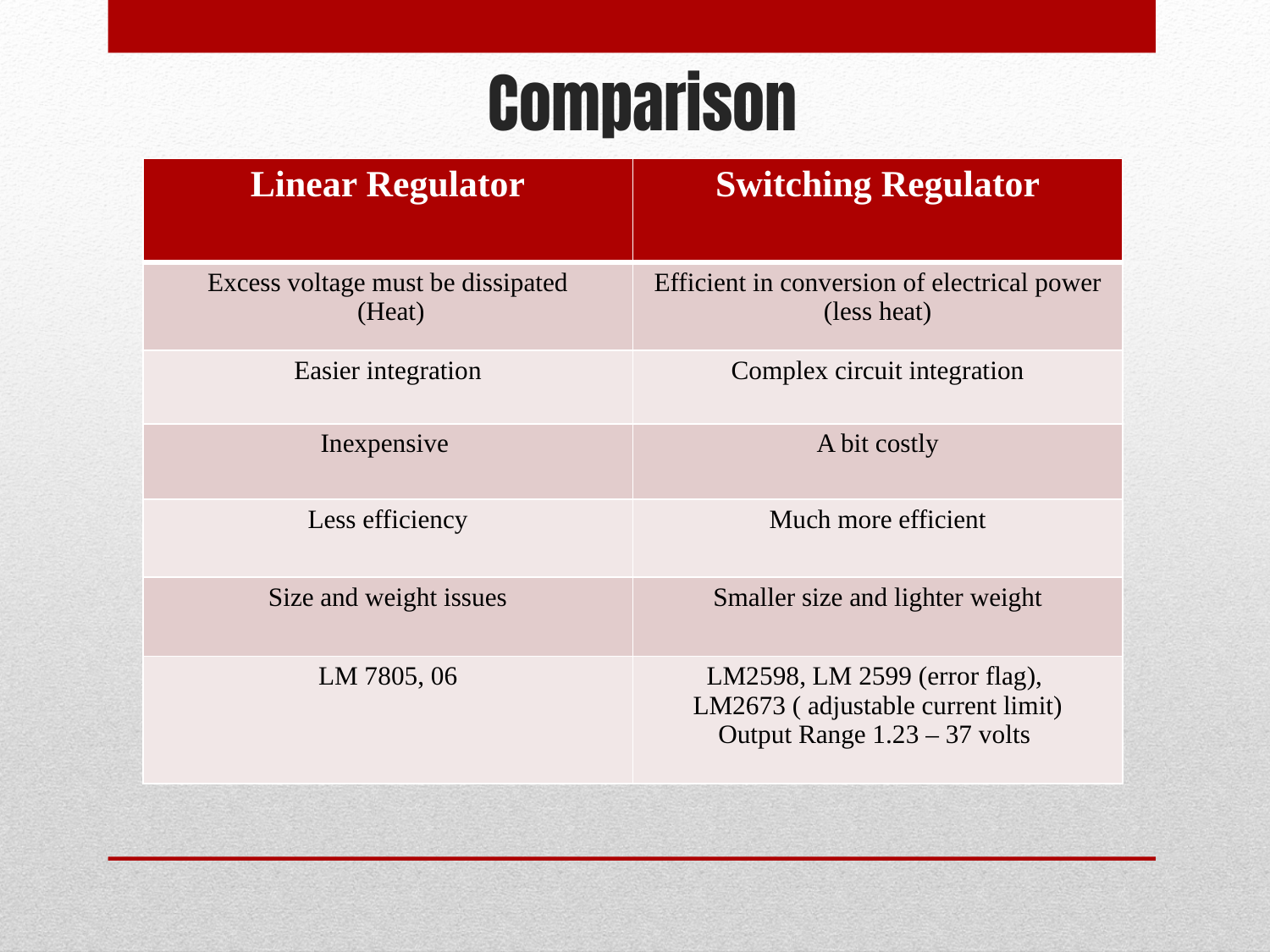

# Comparison
| Linear Regulator | Switching Regulator |
| --- | --- |
| Excess voltage must be dissipated (Heat) | Efficient in conversion of electrical power (less heat) |
| Easier integration | Complex circuit integration |
| Inexpensive | A bit costly |
| Less efficiency | Much more efficient |
| Size and weight issues | Smaller size and lighter weight |
| LM 7805, 06 | LM2598, LM 2599 (error flag), LM2673 ( adjustable current limit) Output Range 1.23 – 37 volts |